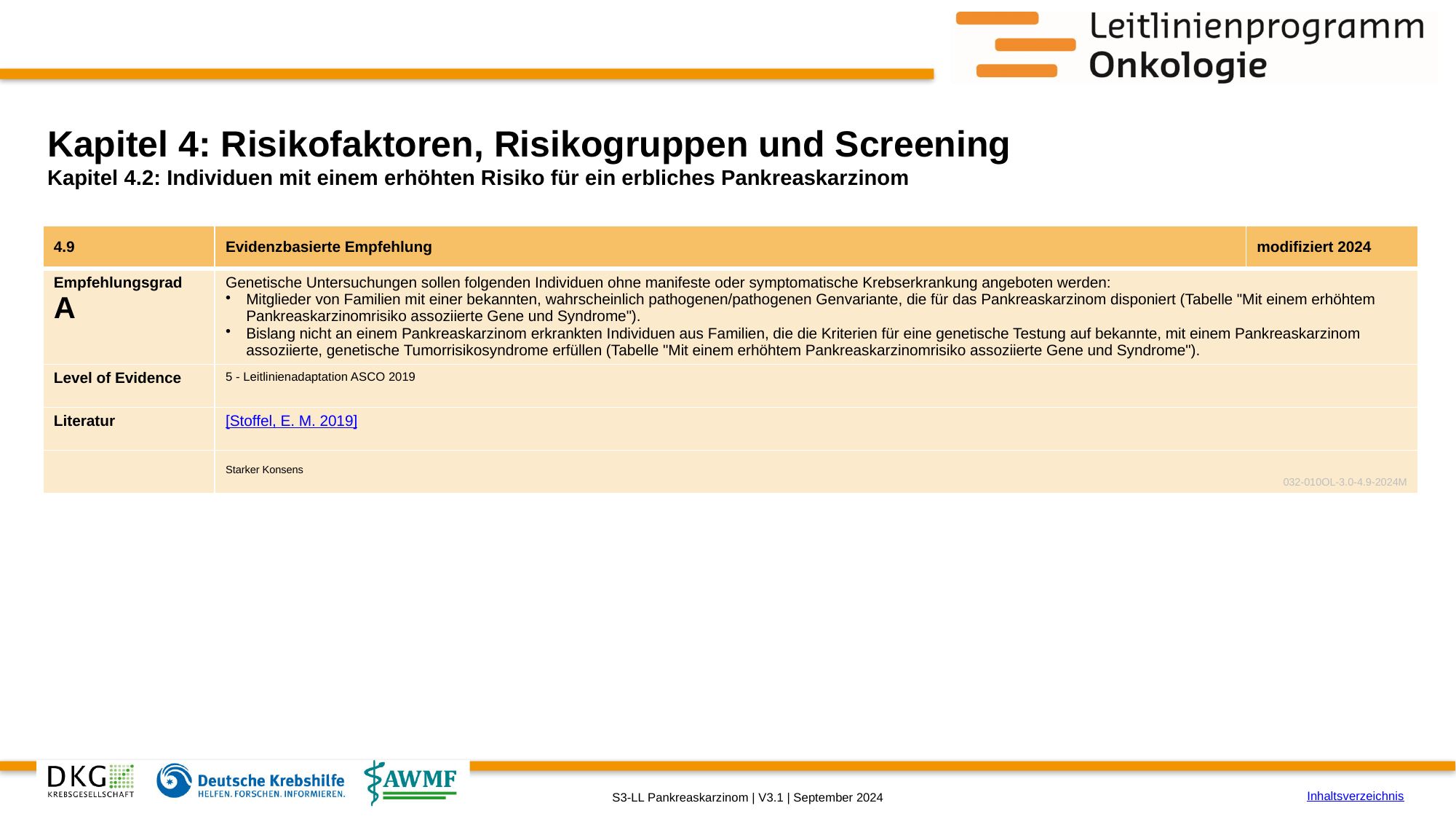

# Kapitel 4: Risikofaktoren, Risikogruppen und Screening
Kapitel 4.2: Individuen mit einem erhöhten Risiko für ein erbliches Pankreaskarzinom
| 4.9 | Evidenzbasierte Empfehlung | modifiziert 2024 |
| --- | --- | --- |
| Empfehlungsgrad A | Genetische Untersuchungen sollen folgenden Individuen ohne manifeste oder symptomatische Krebserkrankung angeboten werden: Mitglieder von Familien mit einer bekannten, wahrscheinlich pathogenen/pathogenen Genvariante, die für das Pankreaskarzinom disponiert (Tabelle "Mit einem erhöhtem Pankreaskarzinomrisiko assoziierte Gene und Syndrome"). Bislang nicht an einem Pankreaskarzinom erkrankten Individuen aus Familien, die die Kriterien für eine genetische Testung auf bekannte, mit einem Pankreaskarzinom assoziierte, genetische Tumorrisikosyndrome erfüllen (Tabelle "Mit einem erhöhtem Pankreaskarzinomrisiko assoziierte Gene und Syndrome"). |  |
| Level of Evidence | 5 - Leitlinienadaptation ASCO 2019 |  |
| Literatur | [Stoffel, E. M. 2019] |  |
|  | Starker Konsens 032-010OL-3.0-4.9-2024M |  |
Inhaltsverzeichnis
S3-LL Pankreaskarzinom | V3.1 | September 2024